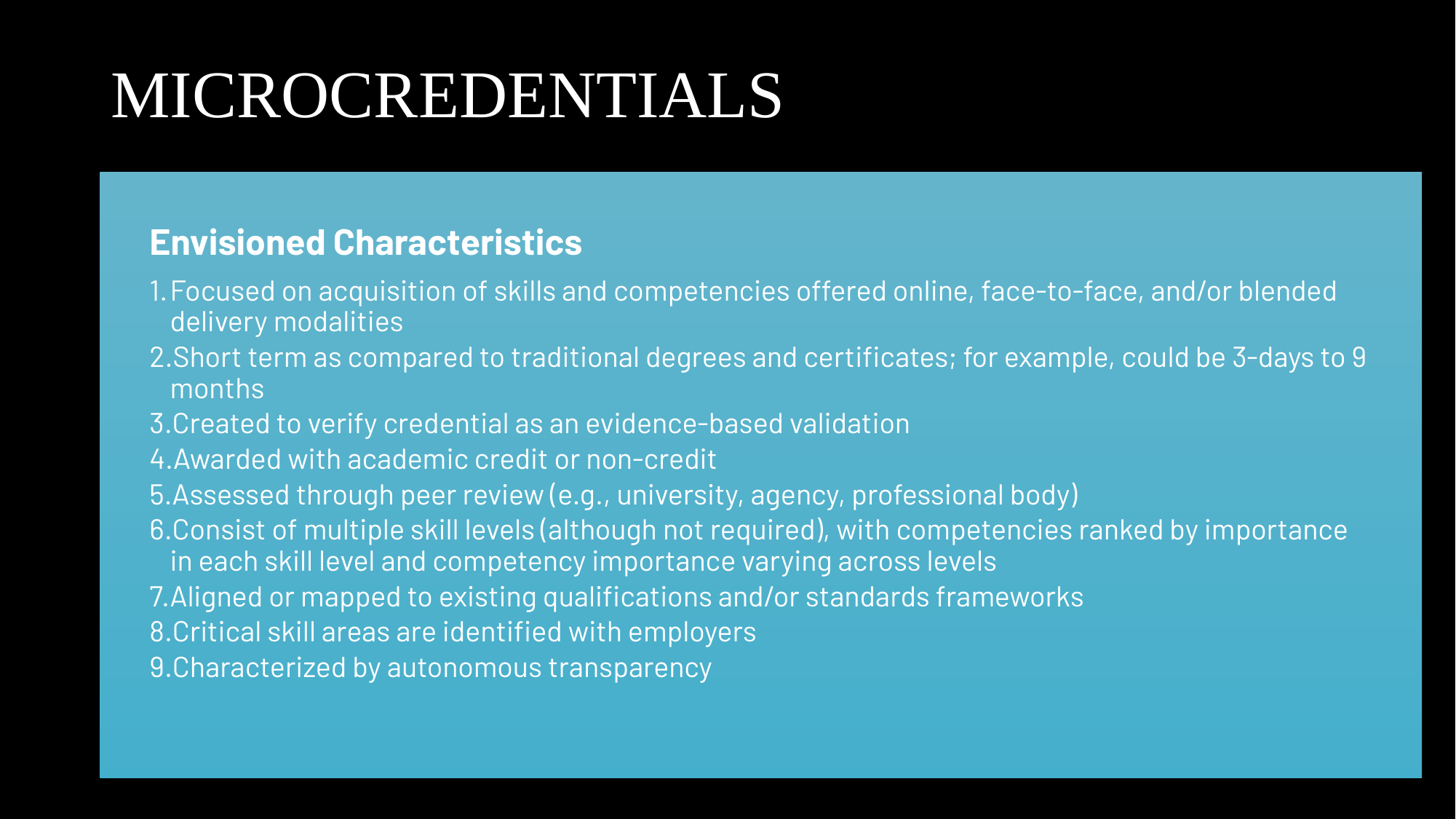

# MICROCREDENTIALS
Envisioned Characteristics
Focused on acquisition of skills and competencies offered online, face-to-face, and/or blended delivery modalities
Short term as compared to traditional degrees and certificates; for example, could be 3-days to 9 months
Created to verify credential as an evidence-based validation
Awarded with academic credit or non-credit
Assessed through peer review (e.g., university, agency, professional body)
Consist of multiple skill levels (although not required), with competencies ranked by importance in each skill level and competency importance varying across levels
Aligned or mapped to existing qualifications and/or standards frameworks
Critical skill areas are identified with employers
Characterized by autonomous transparency